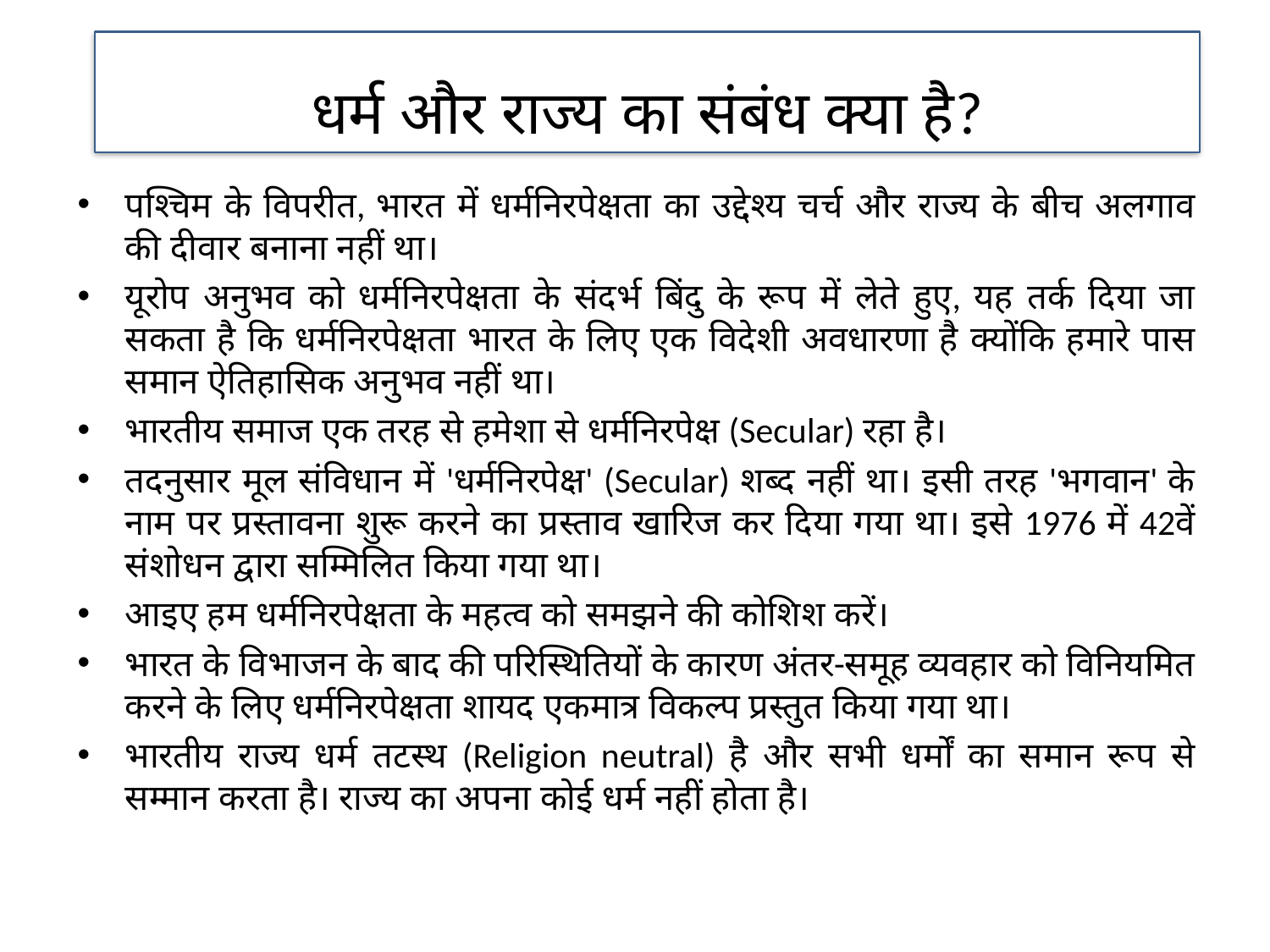

धर्म और राज्य का संबंध क्या है?
पश्‍चिम के विपरीत, भारत में धर्मनिरपेक्षता का उद्देश्य चर्च और राज्य के बीच अलगाव की दीवार बनाना नहीं था।
यूरोप अनुभव को धर्मनिरपेक्षता के संदर्भ बिंदु के रूप में लेते हुए, यह तर्क दिया जा सकता है कि धर्मनिरपेक्षता भारत के लिए एक विदेशी अवधारणा है क्योंकि हमारे पास समान ऐतिहासिक अनुभव नहीं था।
भारतीय समाज एक तरह से हमेशा से धर्मनिरपेक्ष (Secular) रहा है।
तदनुसार मूल संविधान में 'धर्मनिरपेक्ष' (Secular) शब्द नहीं था। इसी तरह 'भगवान' के नाम पर प्रस्तावना शुरू करने का प्रस्ताव खारिज कर दिया गया था। इसे 1976 में 42वें संशोधन द्वारा सम्मिलित किया गया था।
आइए हम धर्मनिरपेक्षता के महत्व को समझने की कोशिश करें।
भारत के विभाजन के बाद की परिस्थितियों के कारण अंतर-समूह व्यवहार को विनियमित करने के लिए धर्मनिरपेक्षता शायद एकमात्र विकल्प प्रस्तुत किया गया था।
भारतीय राज्य धर्म तटस्थ (Religion neutral) है और सभी धर्मों का समान रूप से सम्मान करता है। राज्य का अपना कोई धर्म नहीं होता है।